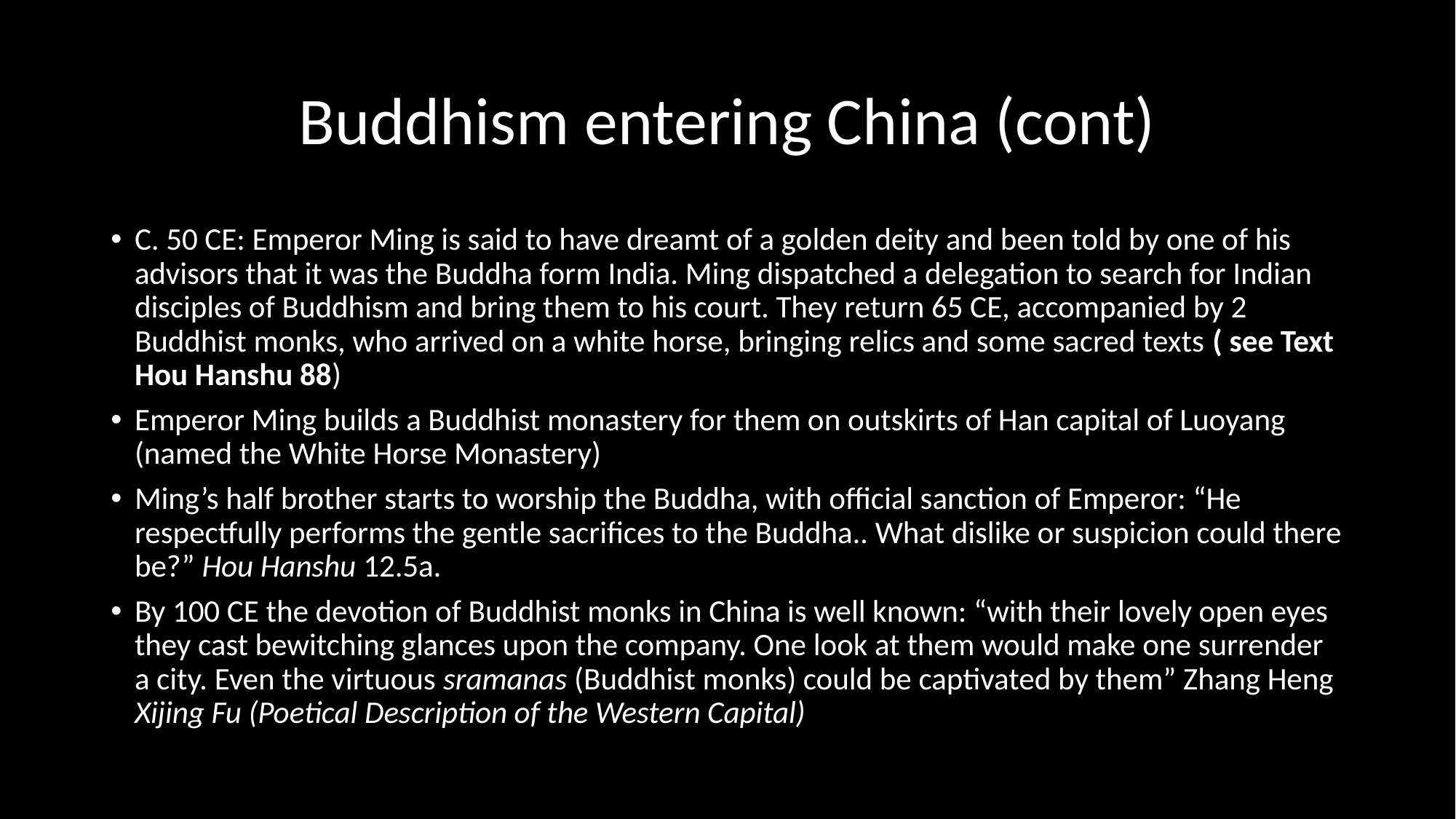

# Buddhism entering China (cont)
C. 50 CE: Emperor Ming is said to have dreamt of a golden deity and been told by one of his advisors that it was the Buddha form India. Ming dispatched a delegation to search for Indian disciples of Buddhism and bring them to his court. They return 65 CE, accompanied by 2 Buddhist monks, who arrived on a white horse, bringing relics and some sacred texts ( see Text Hou Hanshu 88)
Emperor Ming builds a Buddhist monastery for them on outskirts of Han capital of Luoyang (named the White Horse Monastery)
Ming’s half brother starts to worship the Buddha, with official sanction of Emperor: “He respectfully performs the gentle sacrifices to the Buddha.. What dislike or suspicion could there be?” Hou Hanshu 12.5a.
By 100 CE the devotion of Buddhist monks in China is well known: “with their lovely open eyes they cast bewitching glances upon the company. One look at them would make one surrender a city. Even the virtuous sramanas (Buddhist monks) could be captivated by them” Zhang Heng Xijing Fu (Poetical Description of the Western Capital)